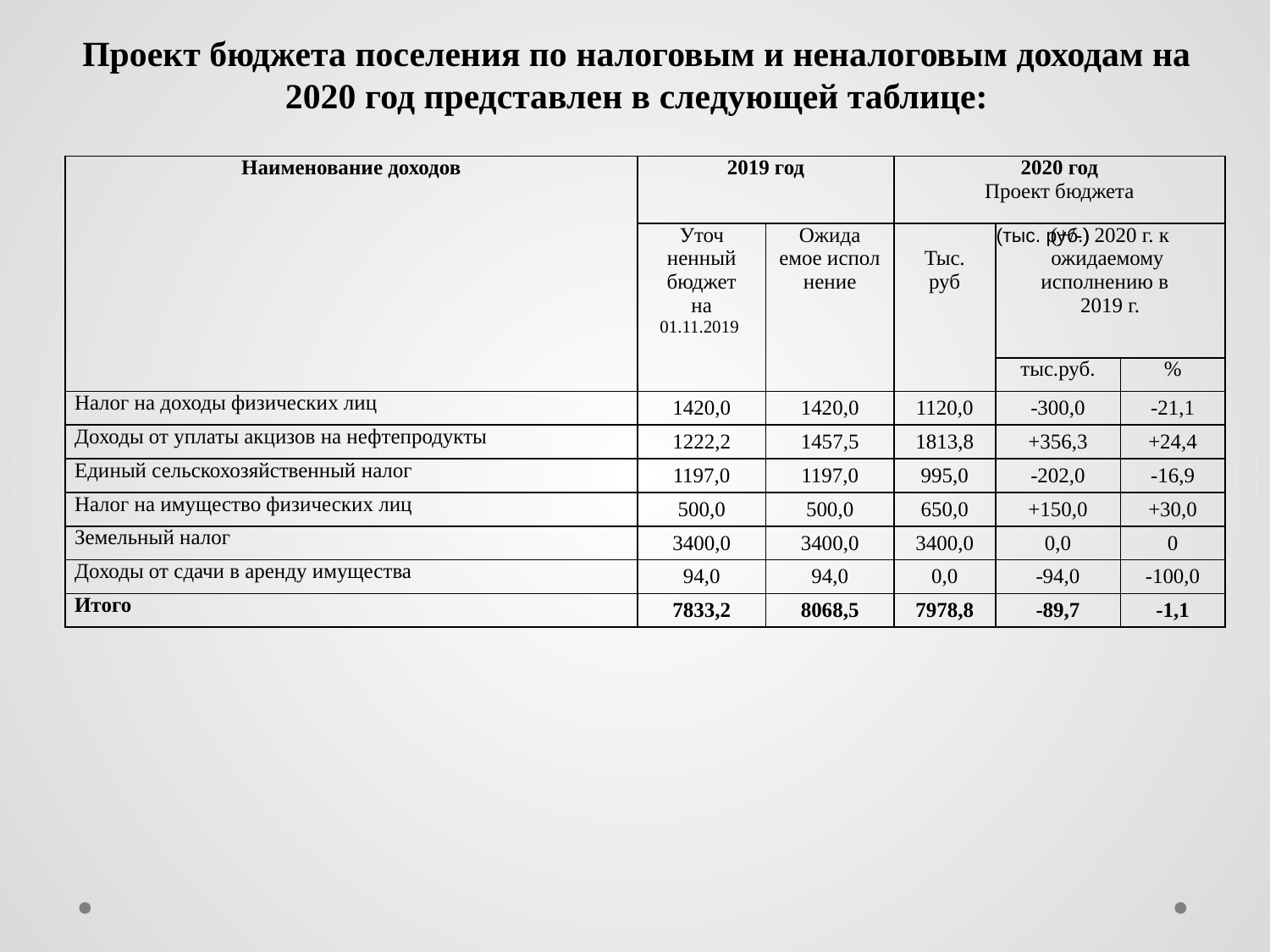

# Проект бюджета поселения по налоговым и неналоговым доходам на 2020 год представлен в следующей таблице:
| Наименование доходов | 2019 год |  | 2020 год Проект бюджета |  |  |
| --- | --- | --- | --- | --- | --- |
|  | Уточ ненный бюджет на 01.11.2019 | Ожида емое испол нение | Тыс. руб | (+/-) 2020 г. к ожидаемому исполнению в 2019 г. |  |
|  |  |  |  | тыс.руб. | % |
| Налог на доходы физических лиц | 1420,0 | 1420,0 | 1120,0 | -300,0 | -21,1 |
| Доходы от уплаты акцизов на нефтепродукты | 1222,2 | 1457,5 | 1813,8 | +356,3 | +24,4 |
| Единый сельскохозяйственный налог | 1197,0 | 1197,0 | 995,0 | -202,0 | -16,9 |
| Налог на имущество физических лиц | 500,0 | 500,0 | 650,0 | +150,0 | +30,0 |
| Земельный налог | 3400,0 | 3400,0 | 3400,0 | 0,0 | 0 |
| Доходы от сдачи в аренду имущества | 94,0 | 94,0 | 0,0 | -94,0 | -100,0 |
| Итого | 7833,2 | 8068,5 | 7978,8 | -89,7 | -1,1 |
(тыс. руб.)